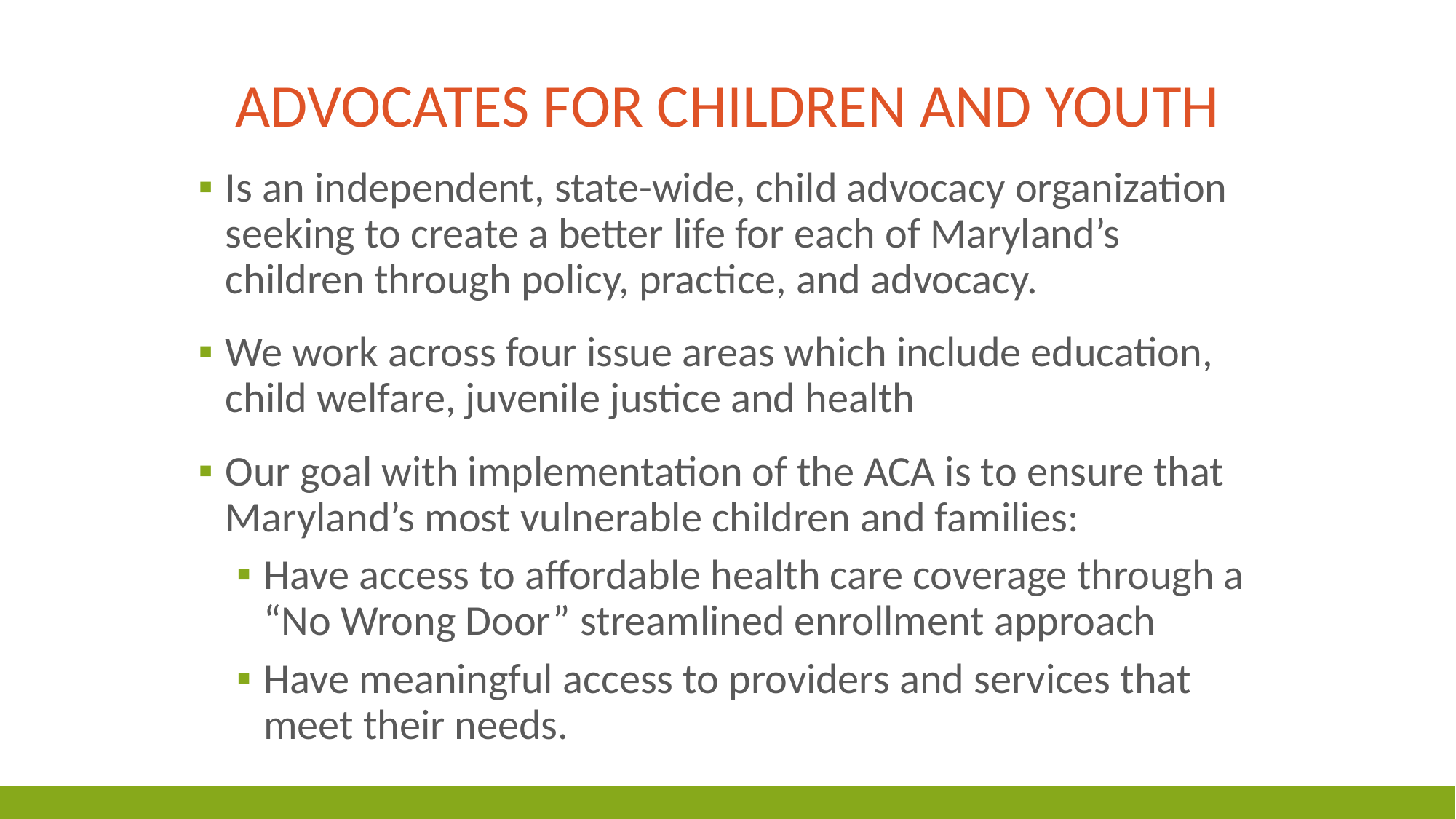

# Advocates for Children and Youth
Is an independent, state-wide, child advocacy organization seeking to create a better life for each of Maryland’s children through policy, practice, and advocacy.
We work across four issue areas which include education, child welfare, juvenile justice and health
Our goal with implementation of the ACA is to ensure that Maryland’s most vulnerable children and families:
Have access to affordable health care coverage through a “No Wrong Door” streamlined enrollment approach
Have meaningful access to providers and services that meet their needs.